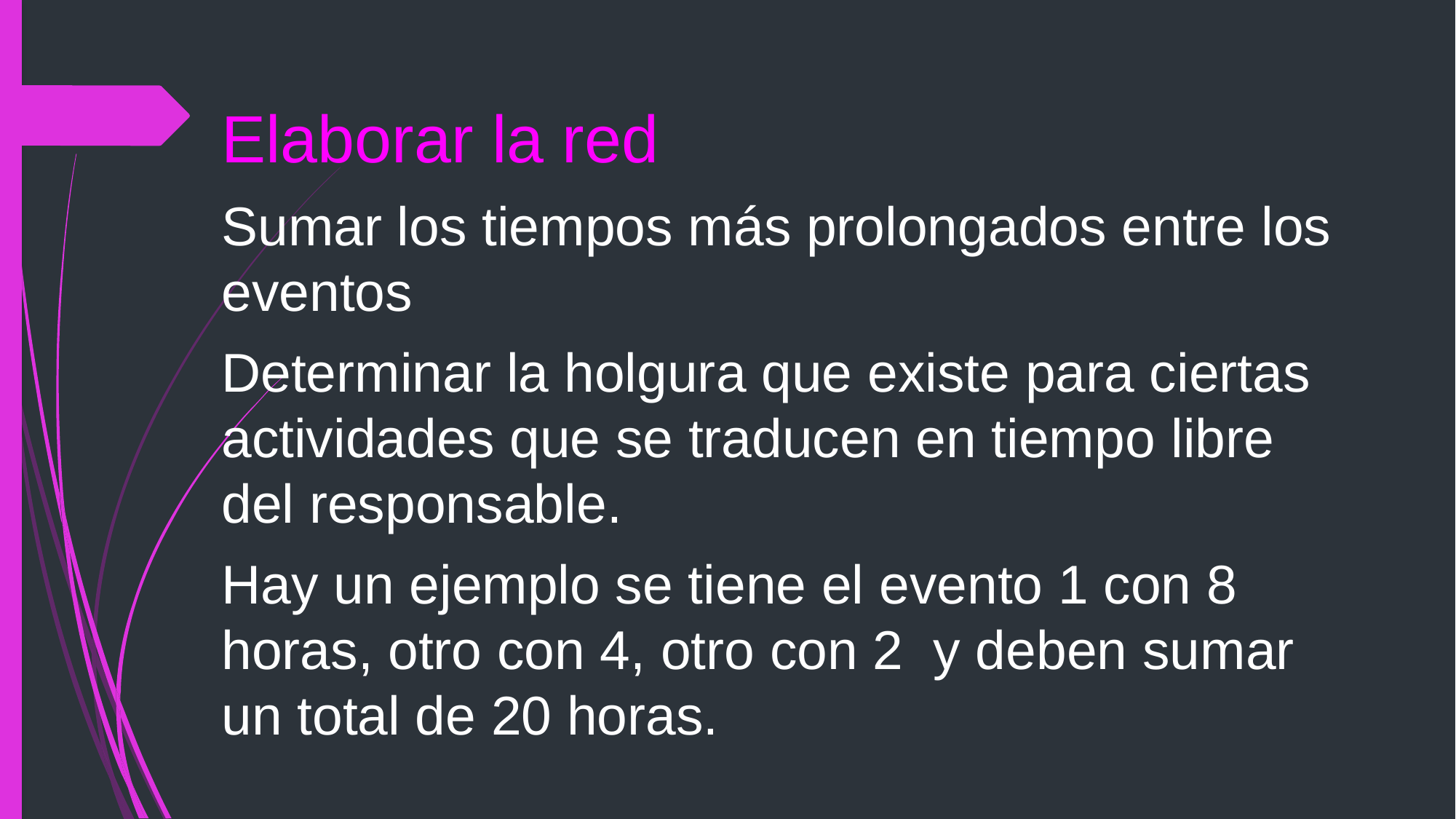

Elaborar la red
Sumar los tiempos más prolongados entre los eventos
Determinar la holgura que existe para ciertas actividades que se traducen en tiempo libre del responsable.
Hay un ejemplo se tiene el evento 1 con 8 horas, otro con 4, otro con 2  y deben sumar un total de 20 horas.